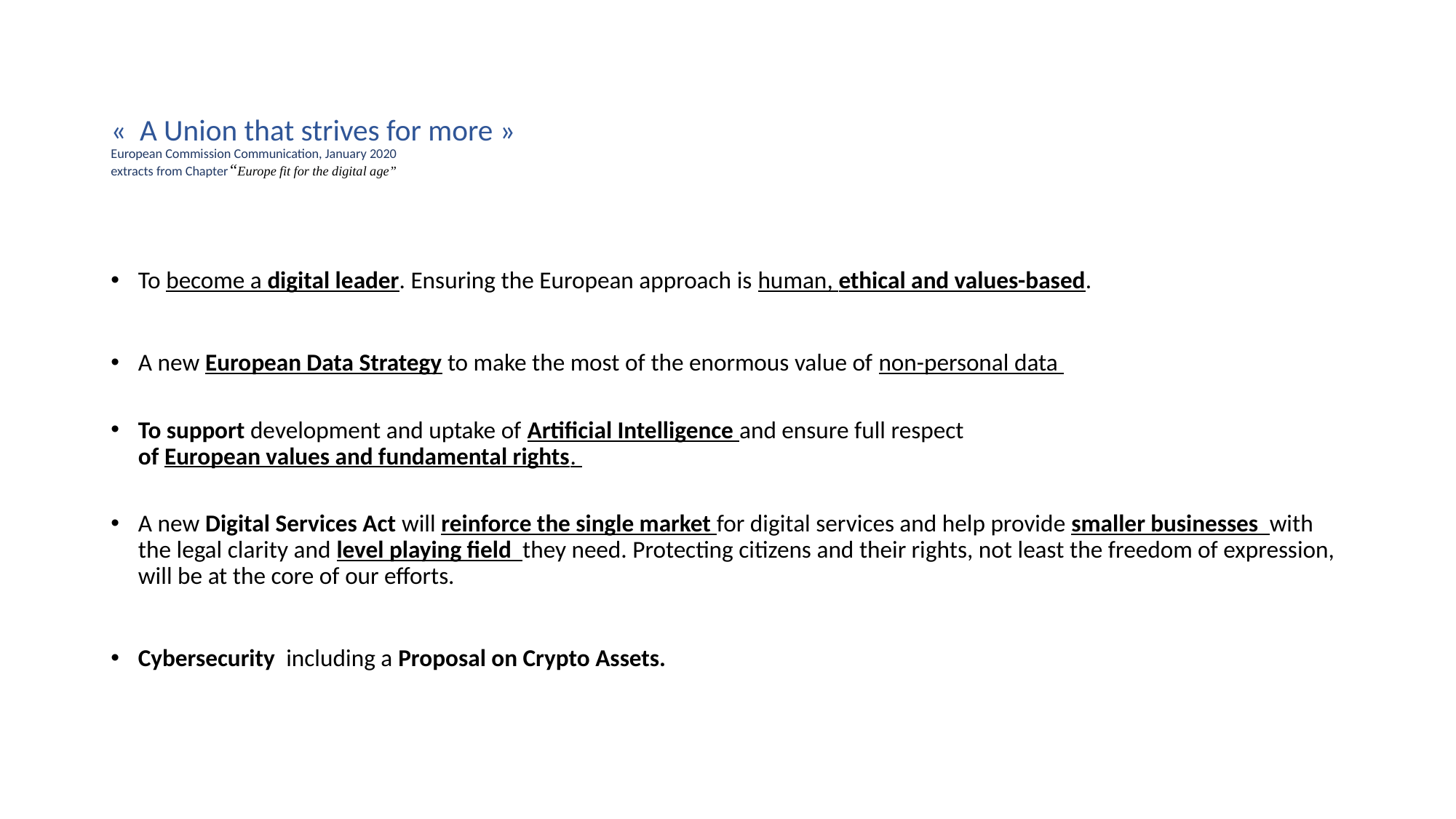

# «  A Union that strives for more » European Commission Communication, January 2020 extracts from Chapter“Europe fit for the digital age”

To become a digital leader. Ensuring the European approach is human, ethical and values-based.

A new European Data Strategy to make the most of the enormous value of non-personal data
To support development and uptake of Artificial Intelligence and ensure full respect
of European values and fundamental rights.
A new Digital Services Act will reinforce the single market for digital services and help provide smaller businesses  with the legal clarity and level playing field  they need. Protecting citizens and their rights, not least the freedom of expression, will be at the core of our efforts.

Cybersecurity  including a Proposal on Crypto Assets.